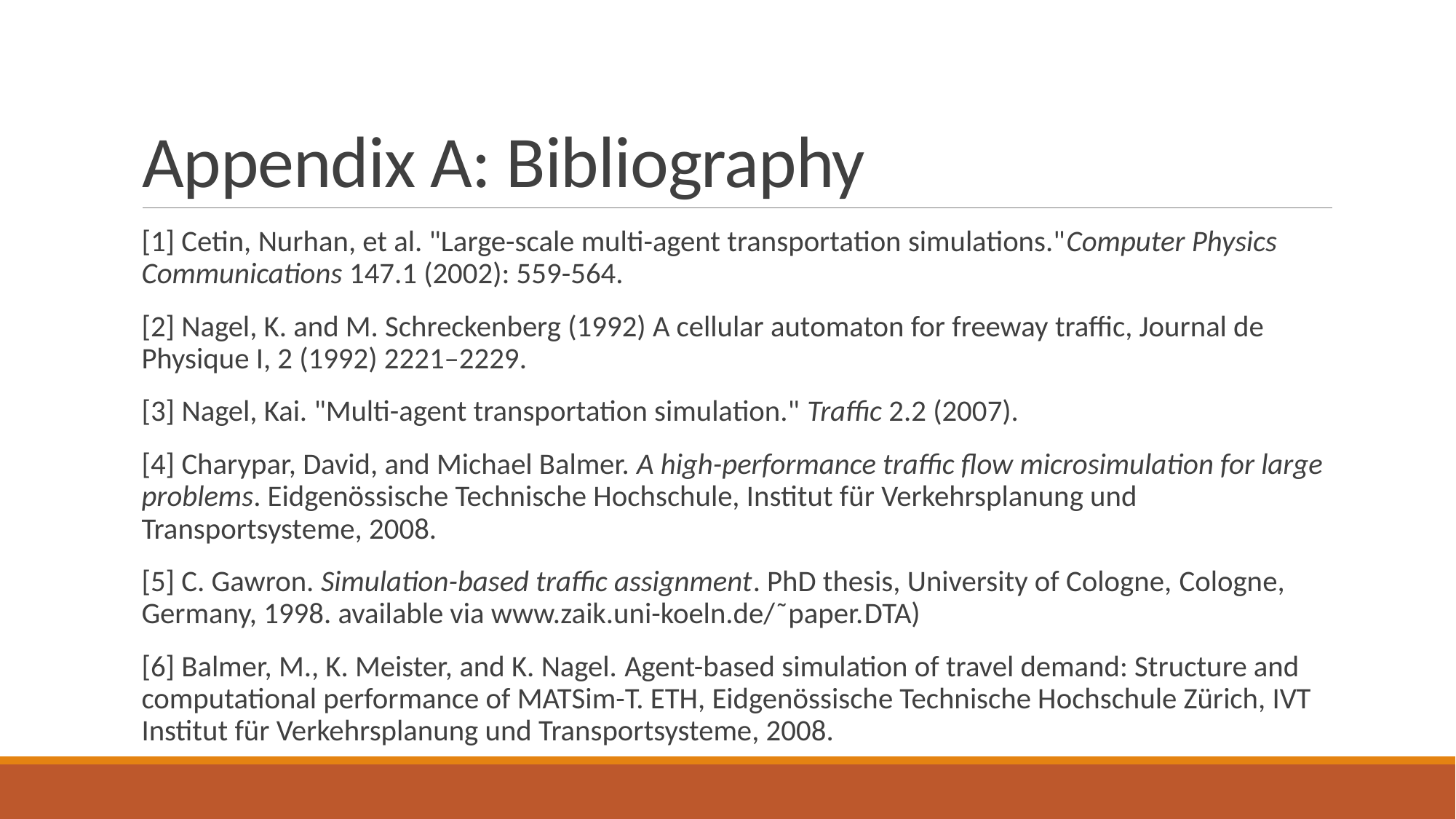

# Appendix A: Bibliography
[1] Cetin, Nurhan, et al. "Large-scale multi-agent transportation simulations."Computer Physics Communications 147.1 (2002): 559-564.
[2] Nagel, K. and M. Schreckenberg (1992) A cellular automaton for freeway traffic, Journal de Physique I, 2 (1992) 2221–2229.
[3] Nagel, Kai. "Multi-agent transportation simulation." Traffic 2.2 (2007).
[4] Charypar, David, and Michael Balmer. A high-performance traffic flow microsimulation for large problems. Eidgenössische Technische Hochschule, Institut für Verkehrsplanung und Transportsysteme, 2008.
[5] C. Gawron. Simulation-based traffic assignment. PhD thesis, University of Cologne, Cologne, Germany, 1998. available via www.zaik.uni-koeln.de/˜paper.DTA)
[6] Balmer, M., K. Meister, and K. Nagel. Agent-based simulation of travel demand: Structure and computational performance of MATSim-T. ETH, Eidgenössische Technische Hochschule Zürich, IVT Institut für Verkehrsplanung und Transportsysteme, 2008.